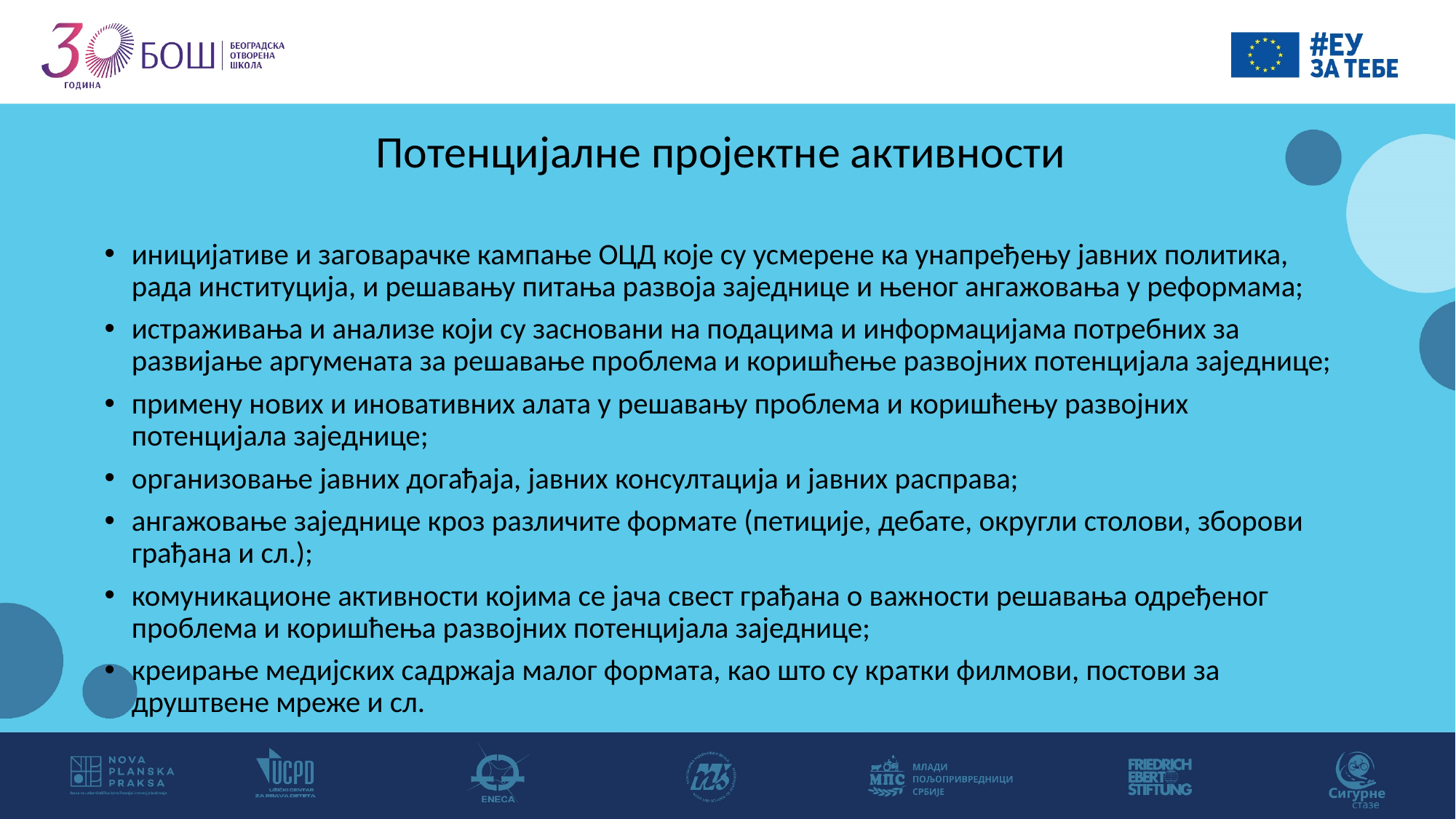

# Потенцијалне пројектне активности
иницијативе и заговарачке кампање ОЦД које су усмерене ка унапређењу јавних политика, рада институција, и решавању питања развоја заједнице и њеног ангажовања у реформама;
истраживања и анализе који су засновани на подацима и информацијама потребних за развијање аргумената за решавање проблема и коришћење развојних потенцијала заједнице;
примену нових и иновативних алата у решавању проблема и коришћењу развојних потенцијала заједнице;
организовање јавних догађаја, јавних консултација и јавних расправа;
ангажовање заједнице кроз различите формате (петиције, дебате, округли столови, зборови грађана и сл.);
комуникационе активности којима се јача свест грађана о важности решавања одређеног проблема и коришћења развојних потенцијала заједнице;
креирање медијских садржаја малог формата, као што су кратки филмови, постови за друштвене мреже и сл.